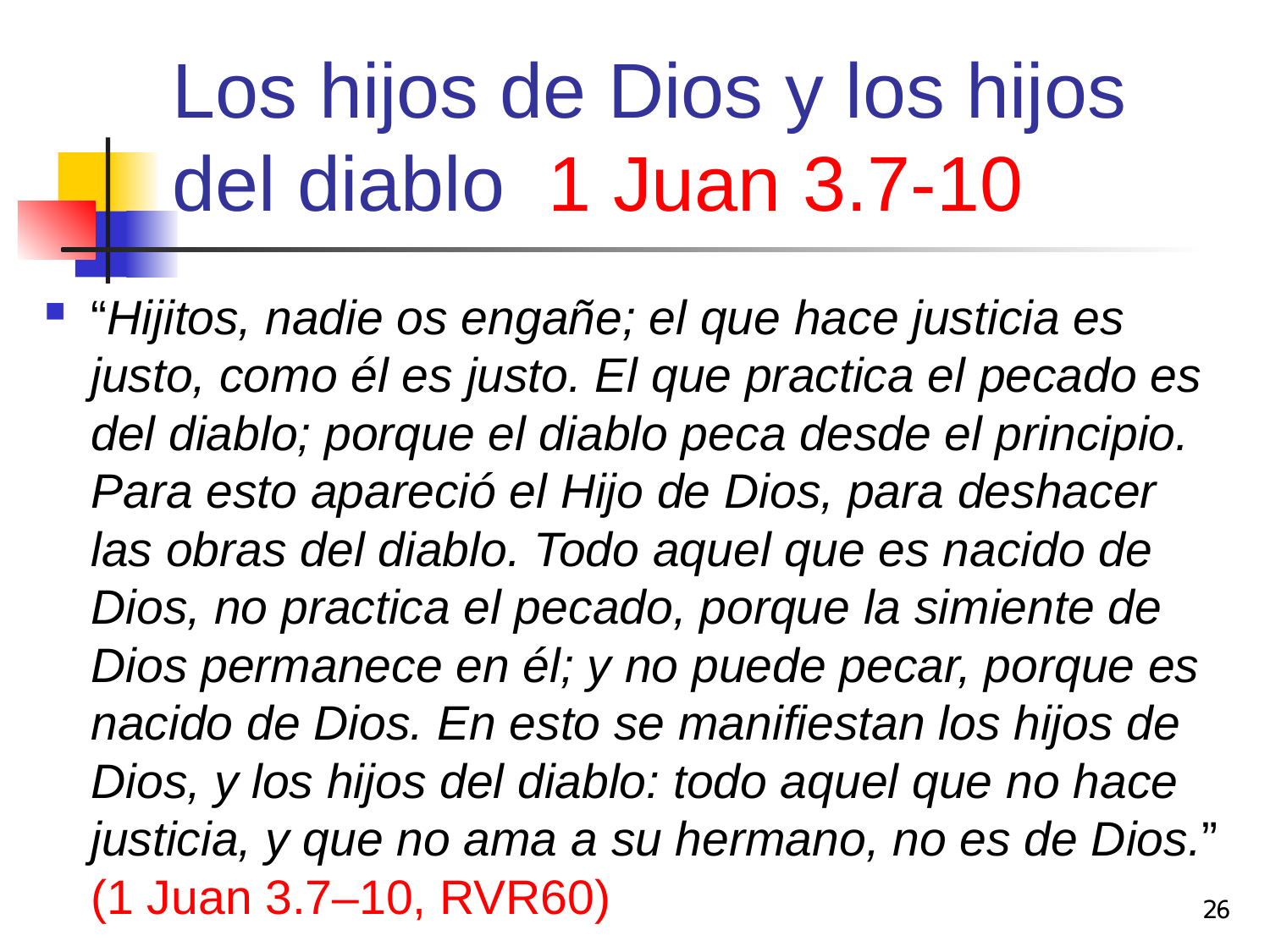

# Los hijos de Dios y los hijos del diablo  1 Juan 3.7-10
“Hijitos, nadie os engañe; el que hace justicia es justo, como él es justo. El que practica el pecado es del diablo; porque el diablo peca desde el principio. Para esto apareció el Hijo de Dios, para deshacer las obras del diablo. Todo aquel que es nacido de Dios, no practica el pecado, porque la simiente de Dios permanece en él; y no puede pecar, porque es nacido de Dios. En esto se manifiestan los hijos de Dios, y los hijos del diablo: todo aquel que no hace justicia, y que no ama a su hermano, no es de Dios.” (1 Juan 3.7–10, RVR60)
26